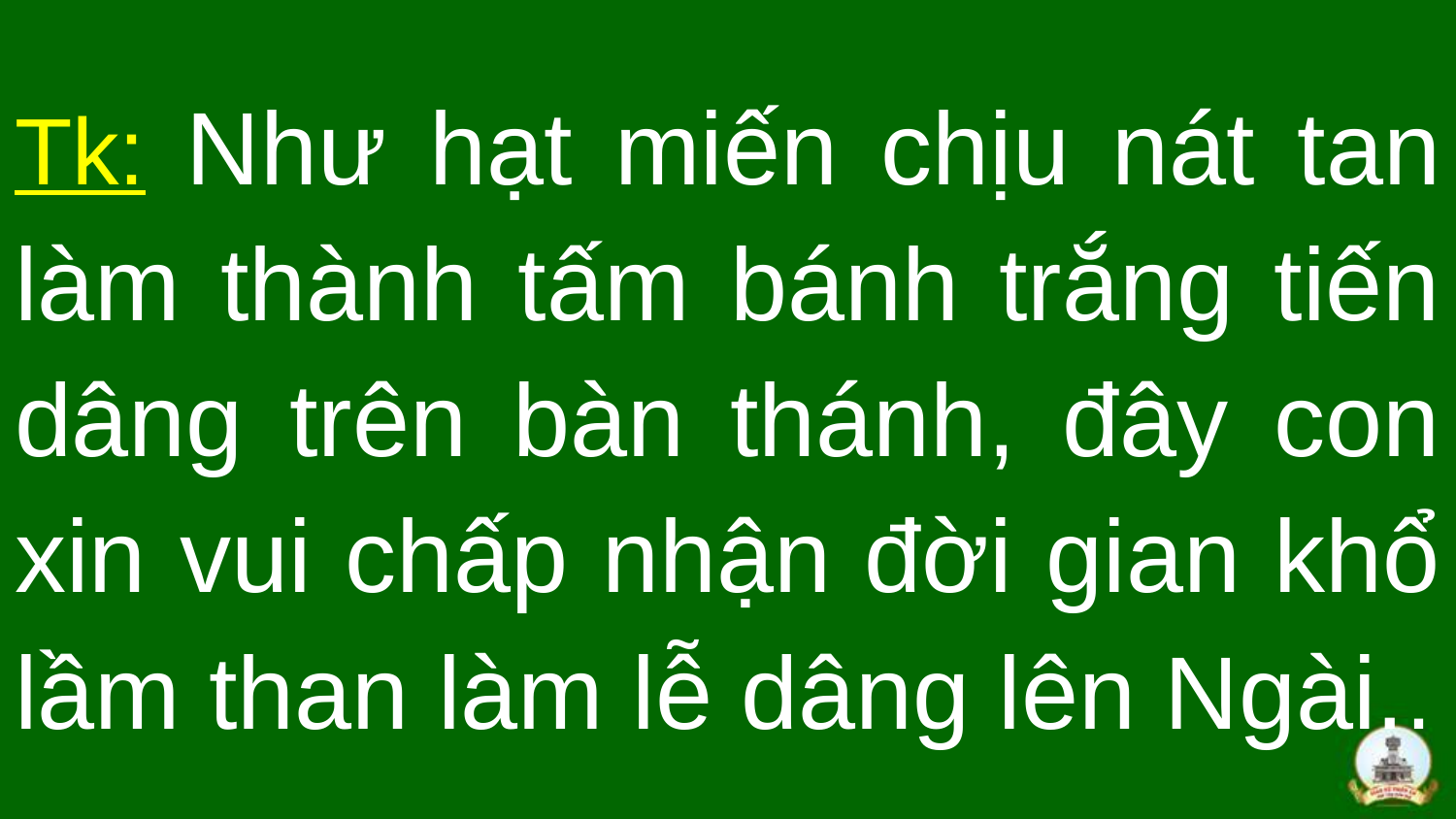

# Tk: Như hạt miến chịu nát tan làm thành tấm bánh trắng tiến dâng trên bàn thánh, đây con xin vui chấp nhận đời gian khổ lầm than làm lễ dâng lên Ngài..